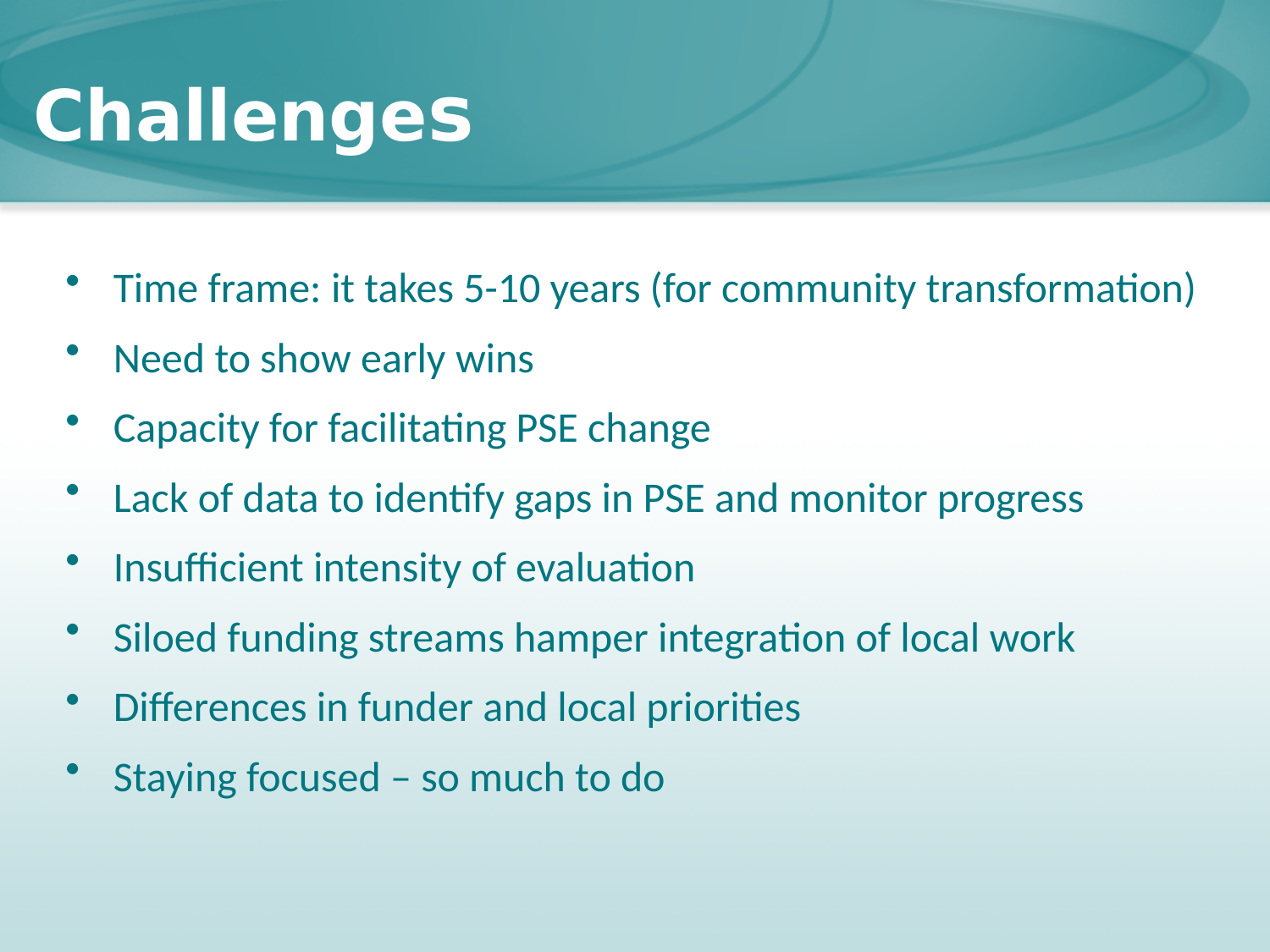

Challenges
Time frame: it takes 5-10 years (for community transformation)
Need to show early wins
Capacity for facilitating PSE change
Lack of data to identify gaps in PSE and monitor progress
Insufficient intensity of evaluation
Siloed funding streams hamper integration of local work
Differences in funder and local priorities
Staying focused – so much to do